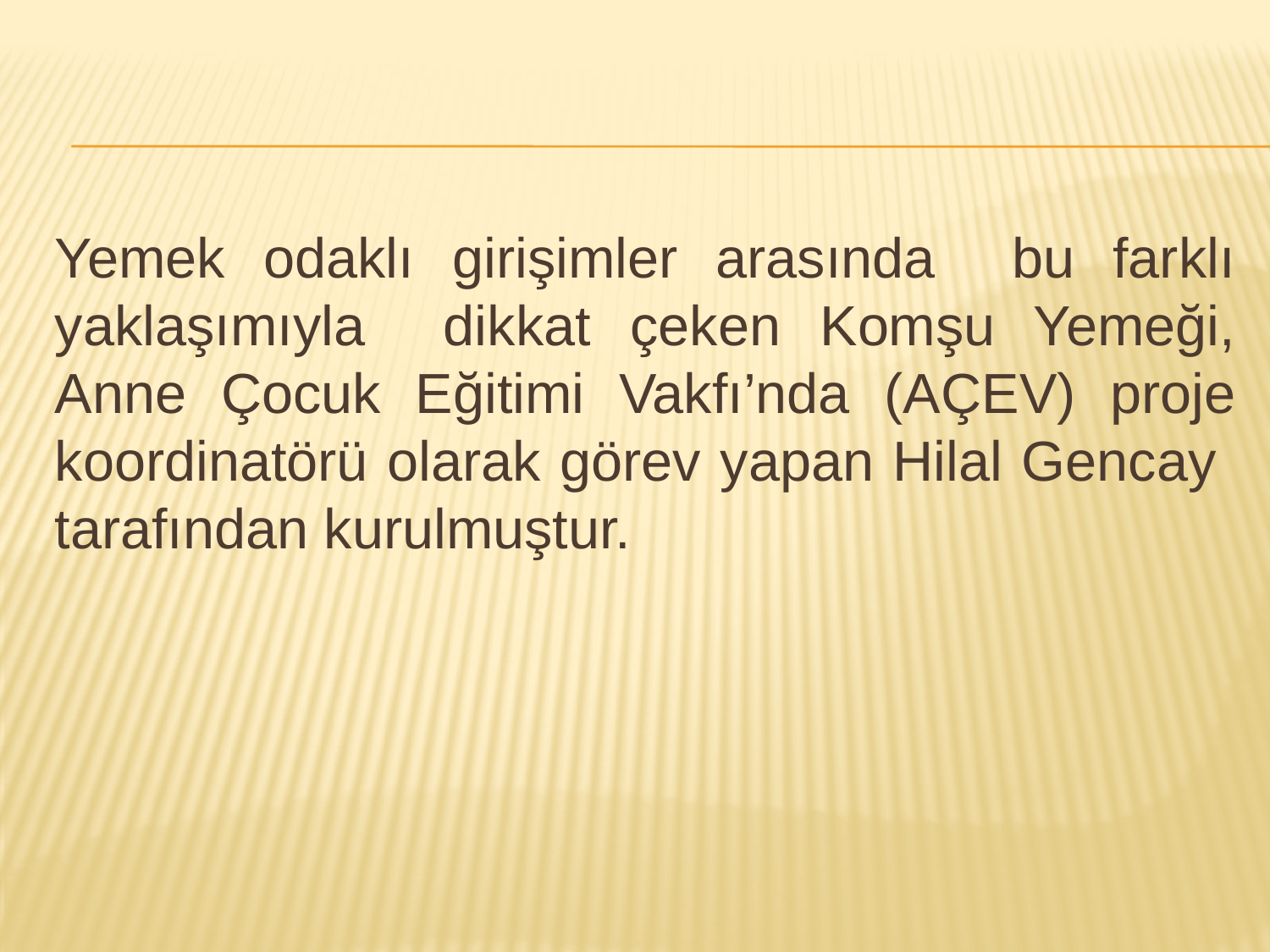

Yemek odaklı girişimler arasında  bu farklı yaklaşımıyla  dikkat çeken Komşu Yemeği, Anne Çocuk Eğitimi Vakfı’nda (AÇEV) proje koordinatörü olarak görev yapan Hilal Gencay  tarafından kurulmuştur.